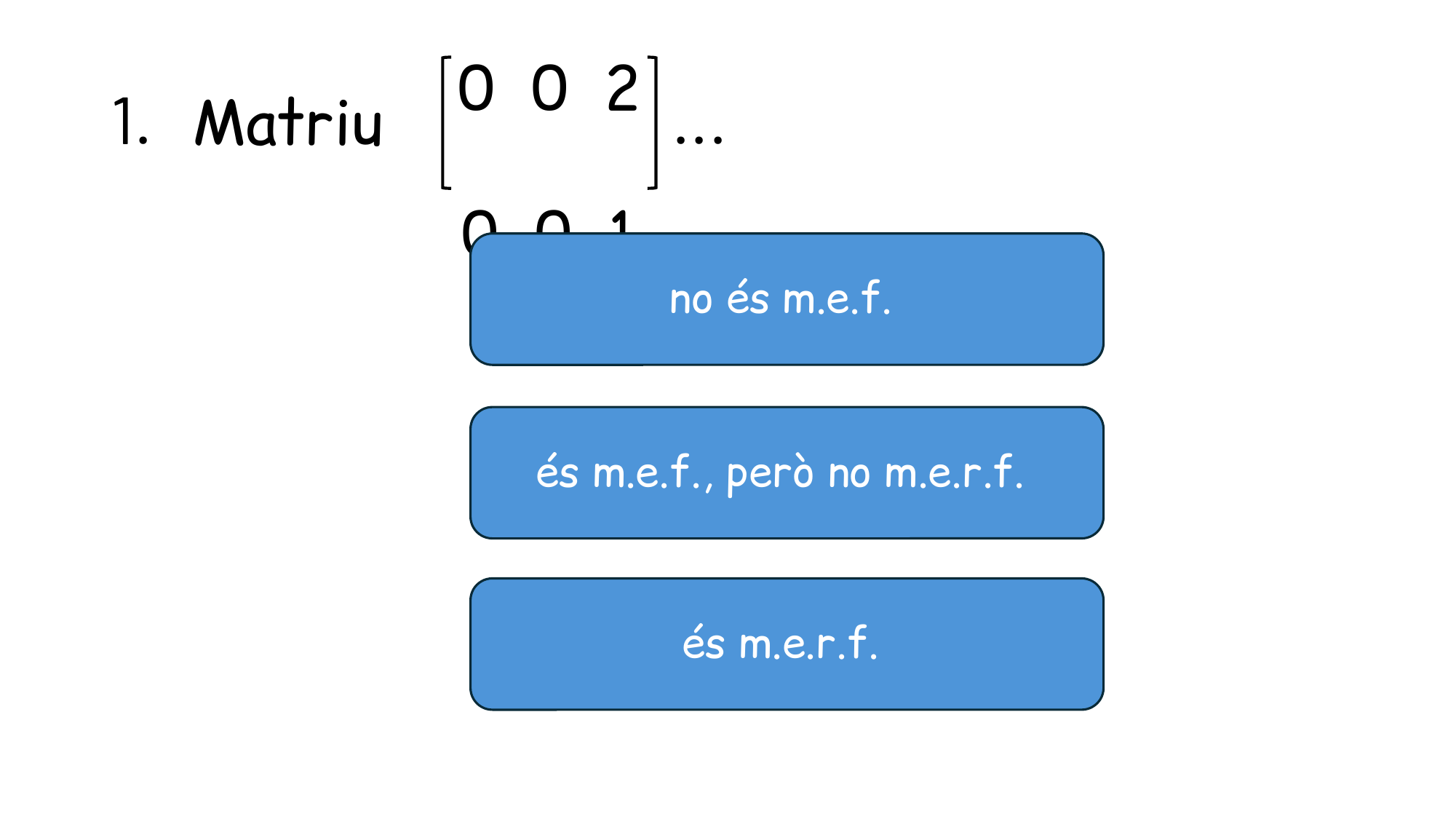

# 1.   Matriu                     ...
 0  0  2
 0  0  1

no és m.e.f.
és m.e.f., però no m.e.r.f.
és m.e.r.f.